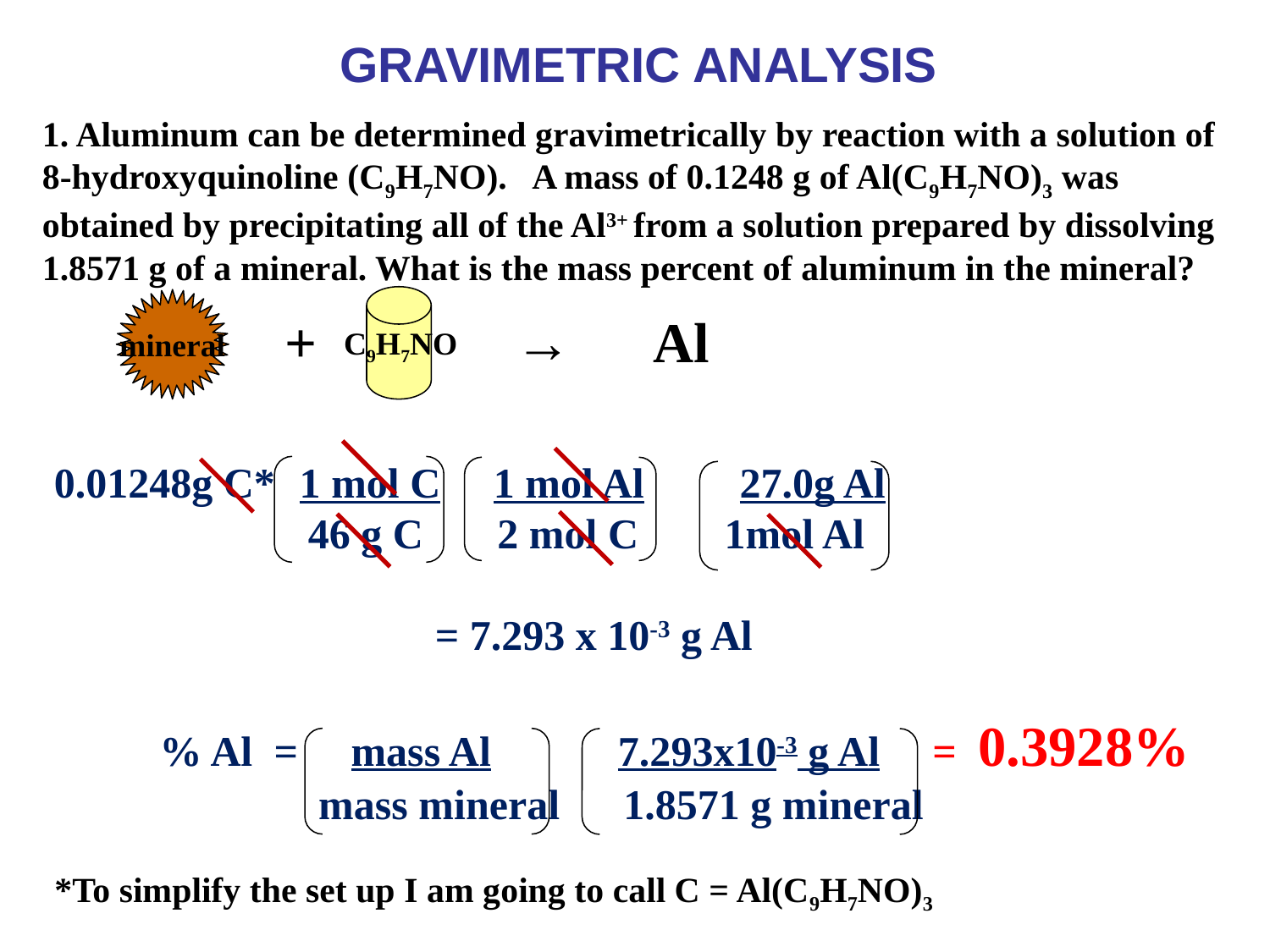

GRAVIMETRIC ANALYSIS

1. Aluminum can be determined gravimetrically by reaction with a solution of 8-hydroxyquinoline (C9H7NO).   A mass of 0.1248 g of Al(C9H7NO)3 was obtained by precipitating all of the Al3+ from a solution prepared by dissolving 1.8571 g of a mineral. What is the mass percent of aluminum in the mineral?

   +              →      Al
C9H7NO
mineral
0.01248g C*   1 mol C     1 mol Al         27.0g Al
                        46 g C       2 mol C              1mol Al

			= 7.293 x 10-3 g Al

          % Al  =     mass Al            7.293x10-3 g Al     =  0.3928%
                         mass mineral      1.8571 g mineral

 *To simplify the set up I am going to call C = Al(C9H7NO)3